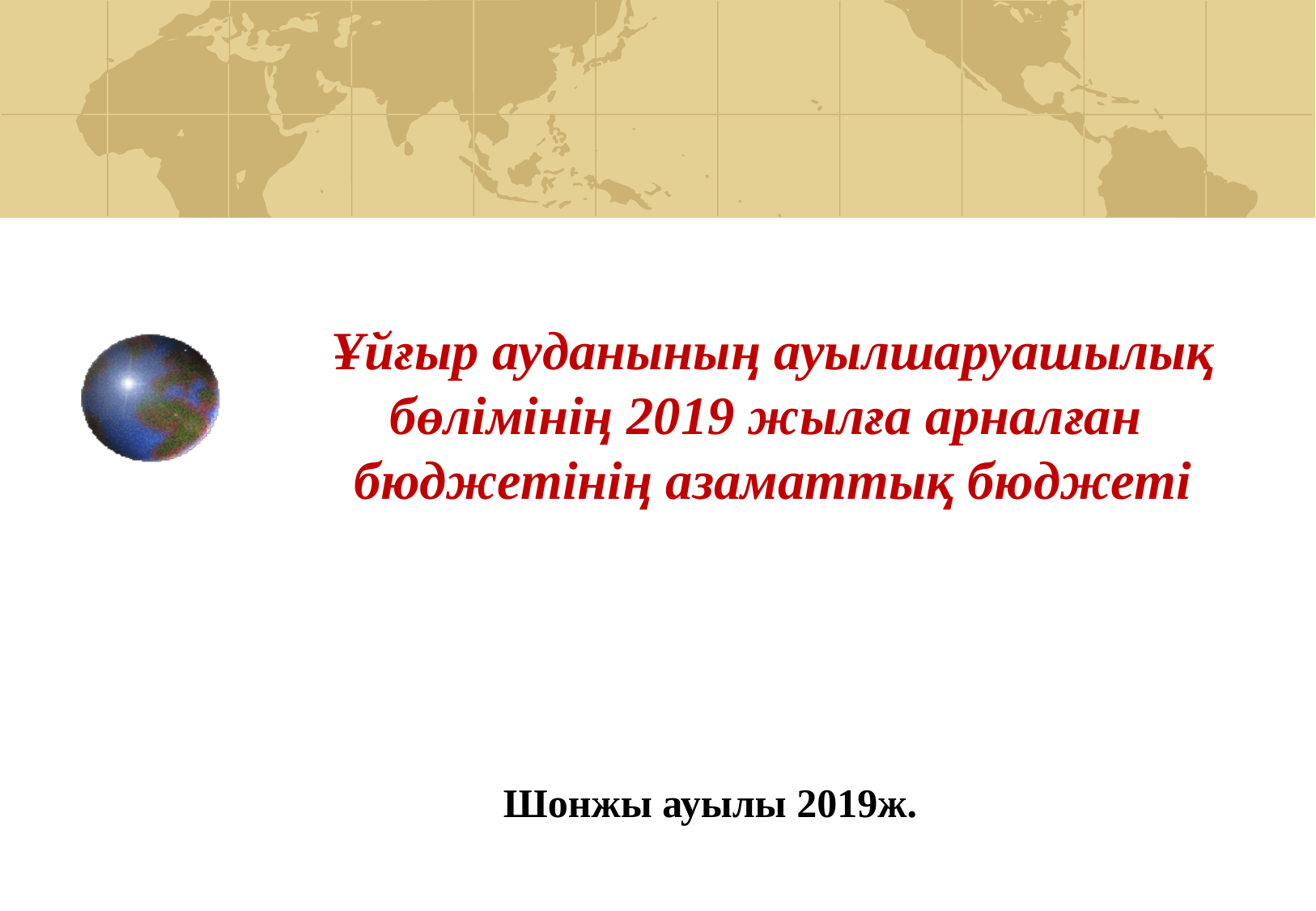

# Ұйғыр ауданының ауылшаруашылық бөлімінің 2019 жылға арналған бюджетінің азаматтық бюджеті

Шонжы ауылы 2019ж.